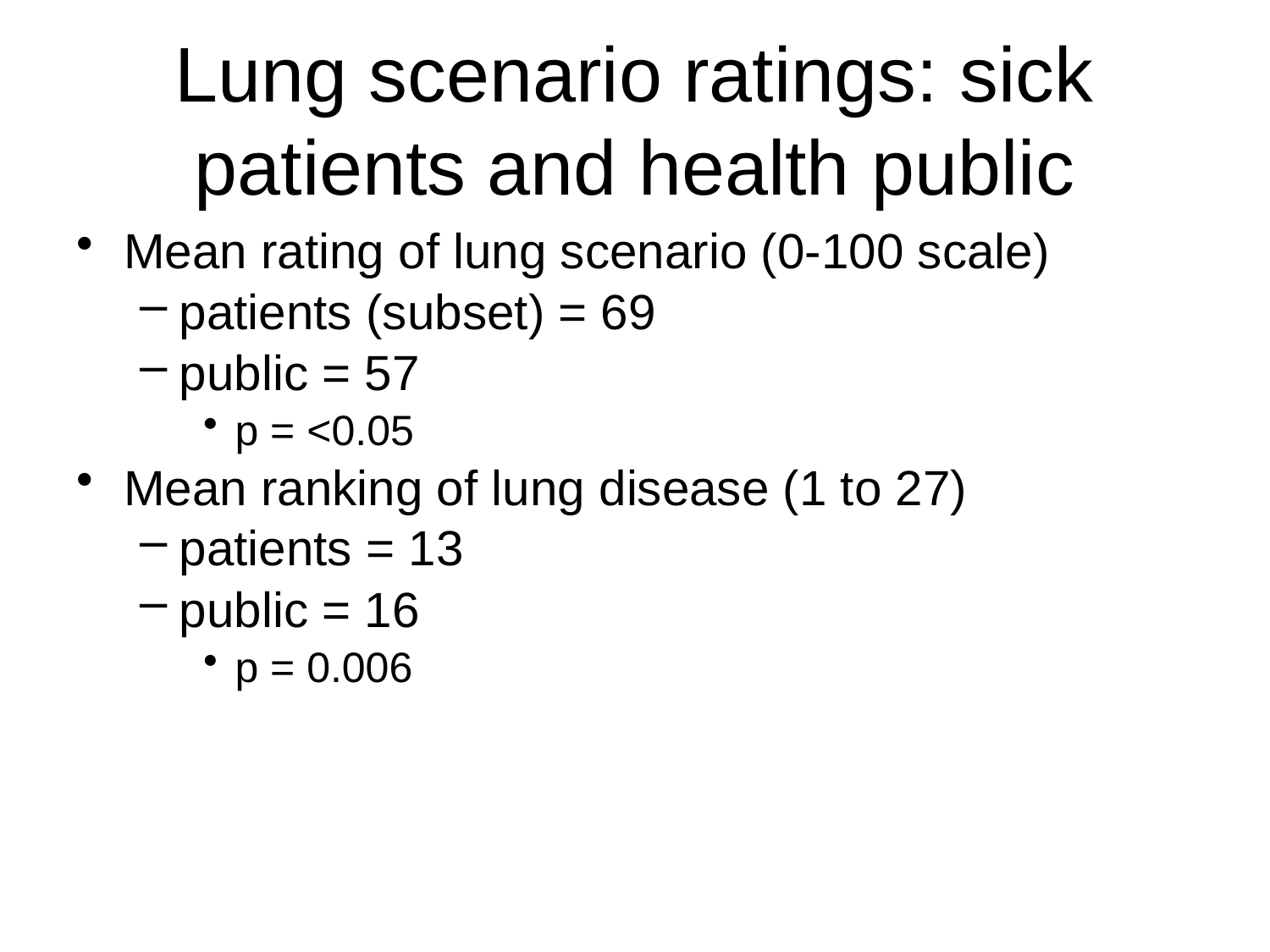

# Lung scenario ratings: sick patients and health public
Mean rating of lung scenario (0-100 scale)
patients (subset) = 69
public = 57
p = <0.05
Mean ranking of lung disease (1 to 27)
patients = 13
public = 16
p = 0.006